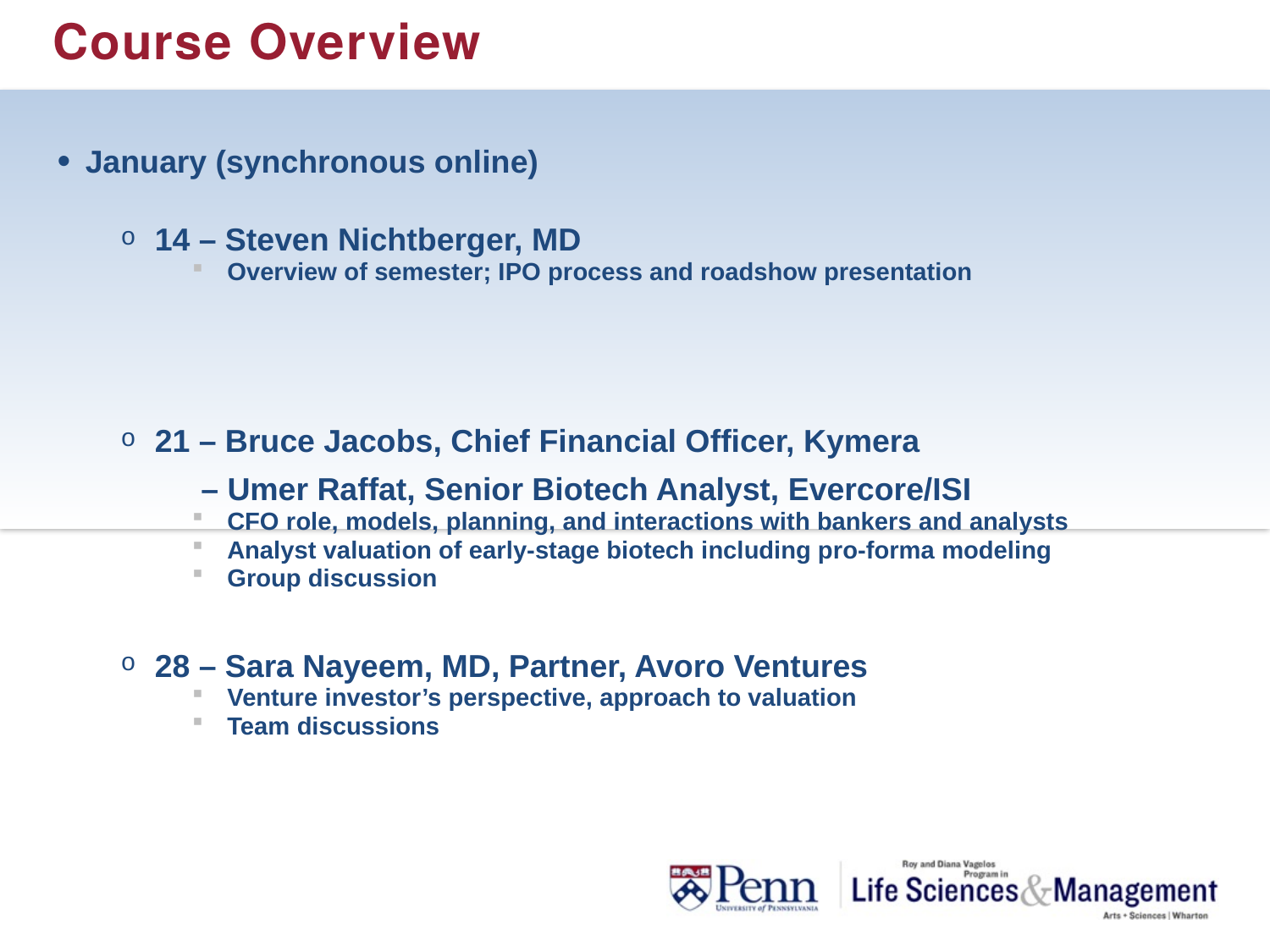

# Course Overview
January (synchronous online)

14 – Steven Nichtberger, MD
Overview of semester; IPO process and roadshow presentation

21 – Bruce Jacobs, Chief Financial Officer, Kymera
 – Umer Raffat, Senior Biotech Analyst, Evercore/ISI
CFO role, models, planning, and interactions with bankers and analysts
Analyst valuation of early-stage biotech including pro-forma modeling
Group discussion

28 – Sara Nayeem, MD, Partner, Avoro Ventures
Venture investor’s perspective, approach to valuation
Team discussions